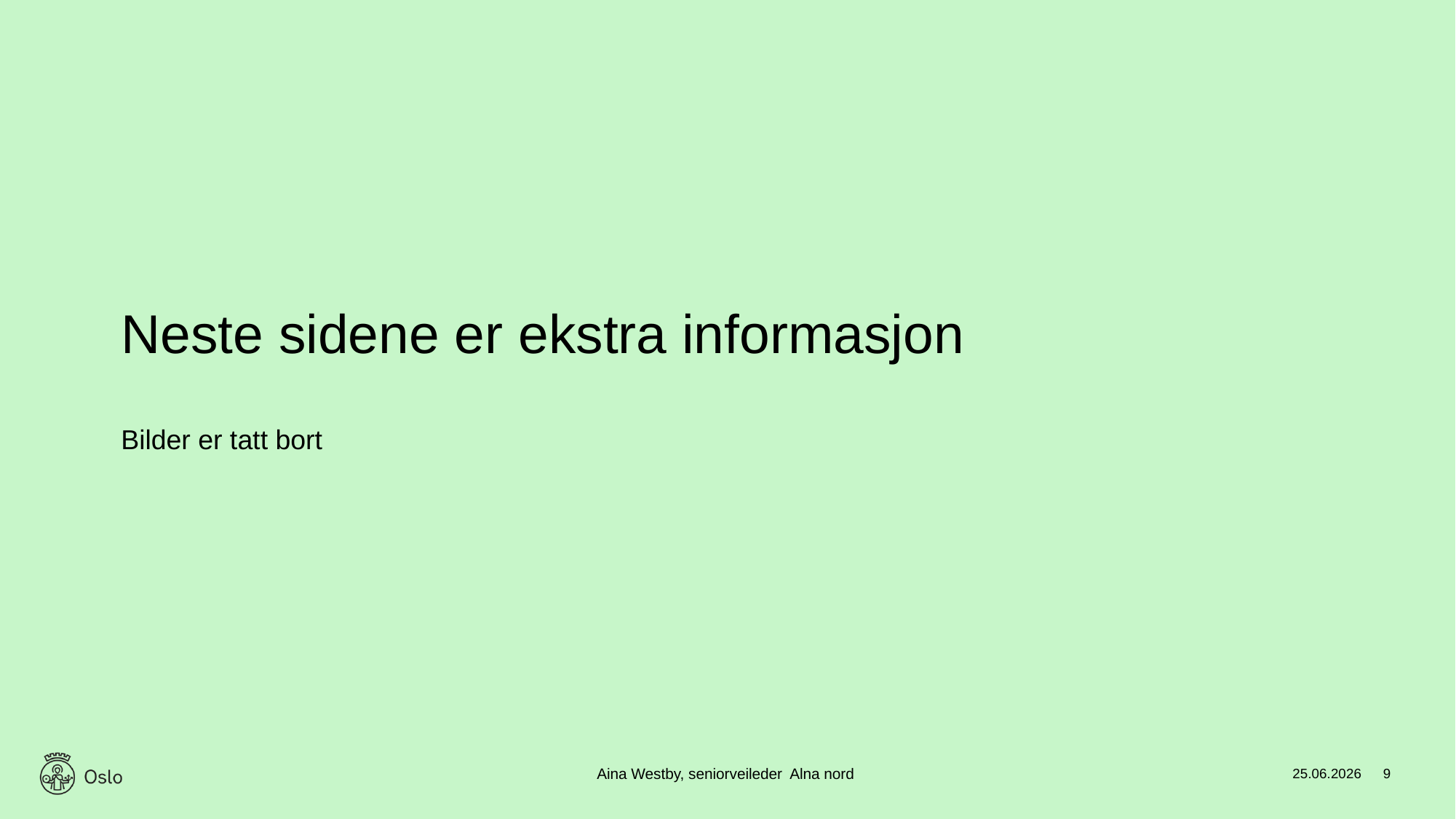

# Neste sidene er ekstra informasjon

Bilder er tatt bort
25.06.2026
9
Aina Westby, seniorveileder  Alna nord